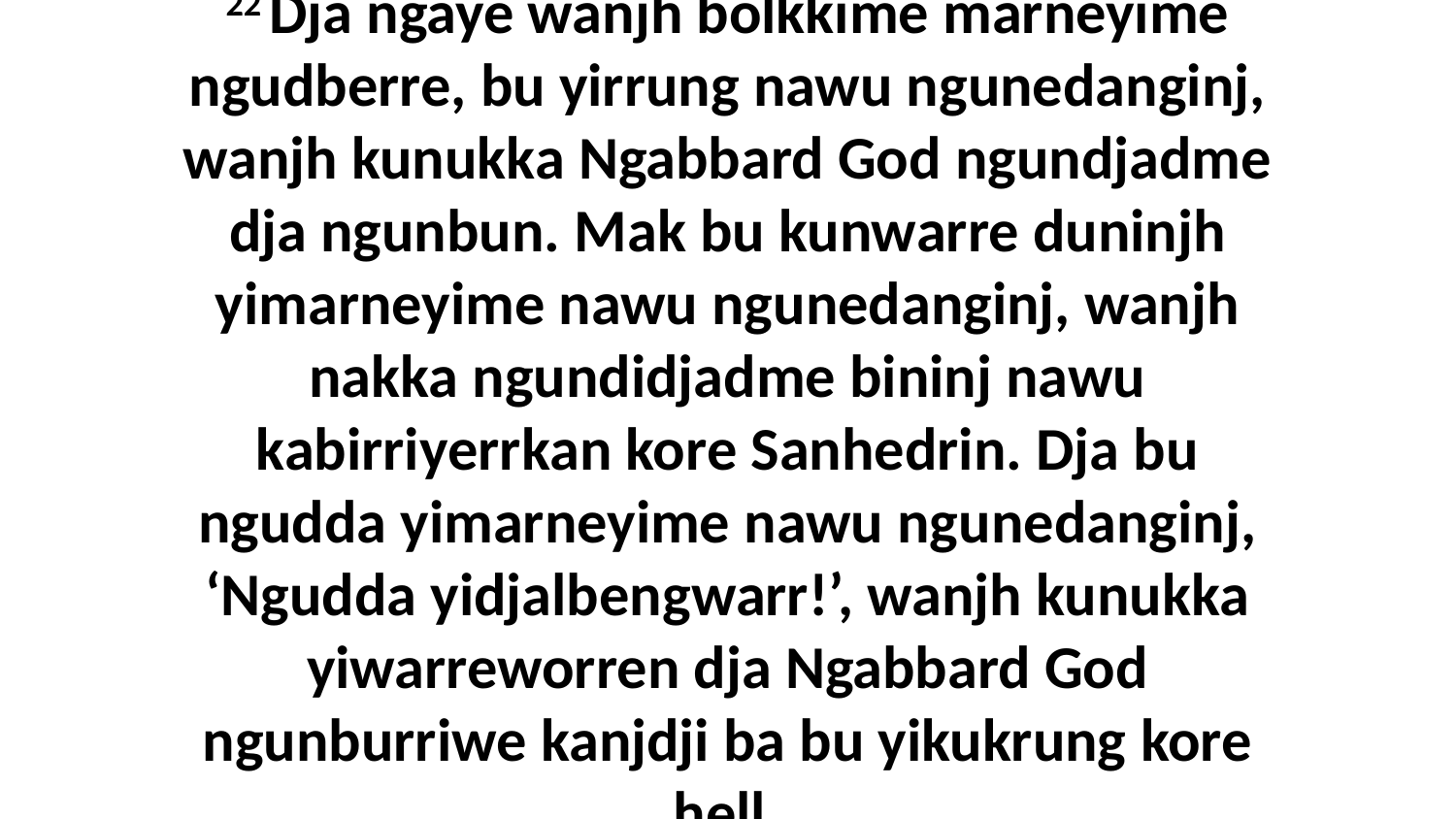

22 Dja ngaye wanjh bolkkime marneyime ngudberre, bu yirrung nawu ngunedanginj, wanjh kunukka Ngabbard God ngundjadme dja ngunbun. Mak bu kunwarre duninjh yimarneyime nawu ngunedanginj, wanjh nakka ngundidjadme bininj nawu kabirriyerrkan kore Sanhedrin. Dja bu ngudda yimarneyime nawu ngunedanginj, ‘Ngudda yidjalbengwarr!’, wanjh kunukka yiwarreworren dja Ngabbard God ngunburriwe kanjdji ba bu yikukrung kore hell.